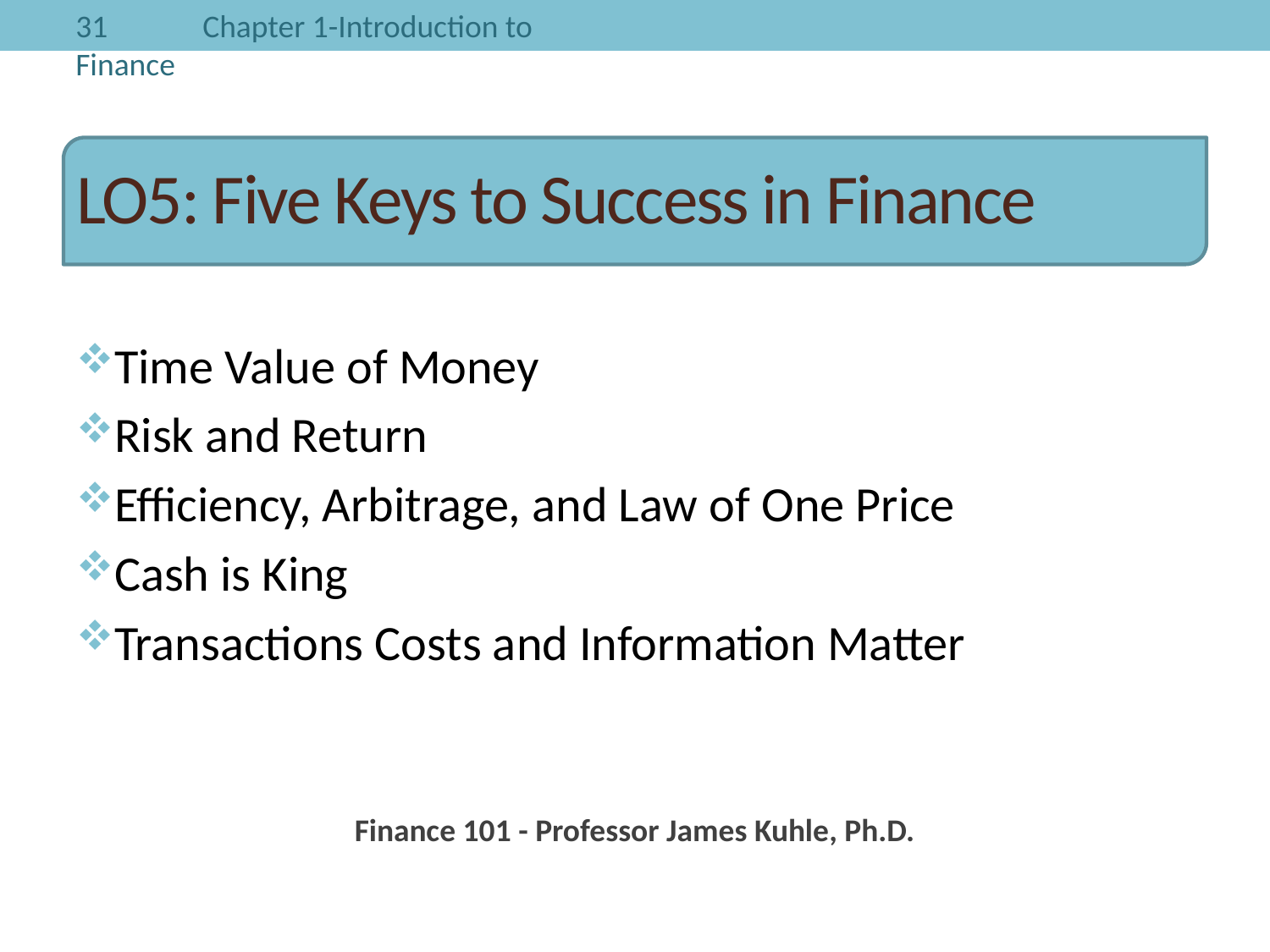

# LO5: Five Keys to Success in Finance
Time Value of Money
Risk and Return
Efficiency, Arbitrage, and Law of One Price
Cash is King
Transactions Costs and Information Matter